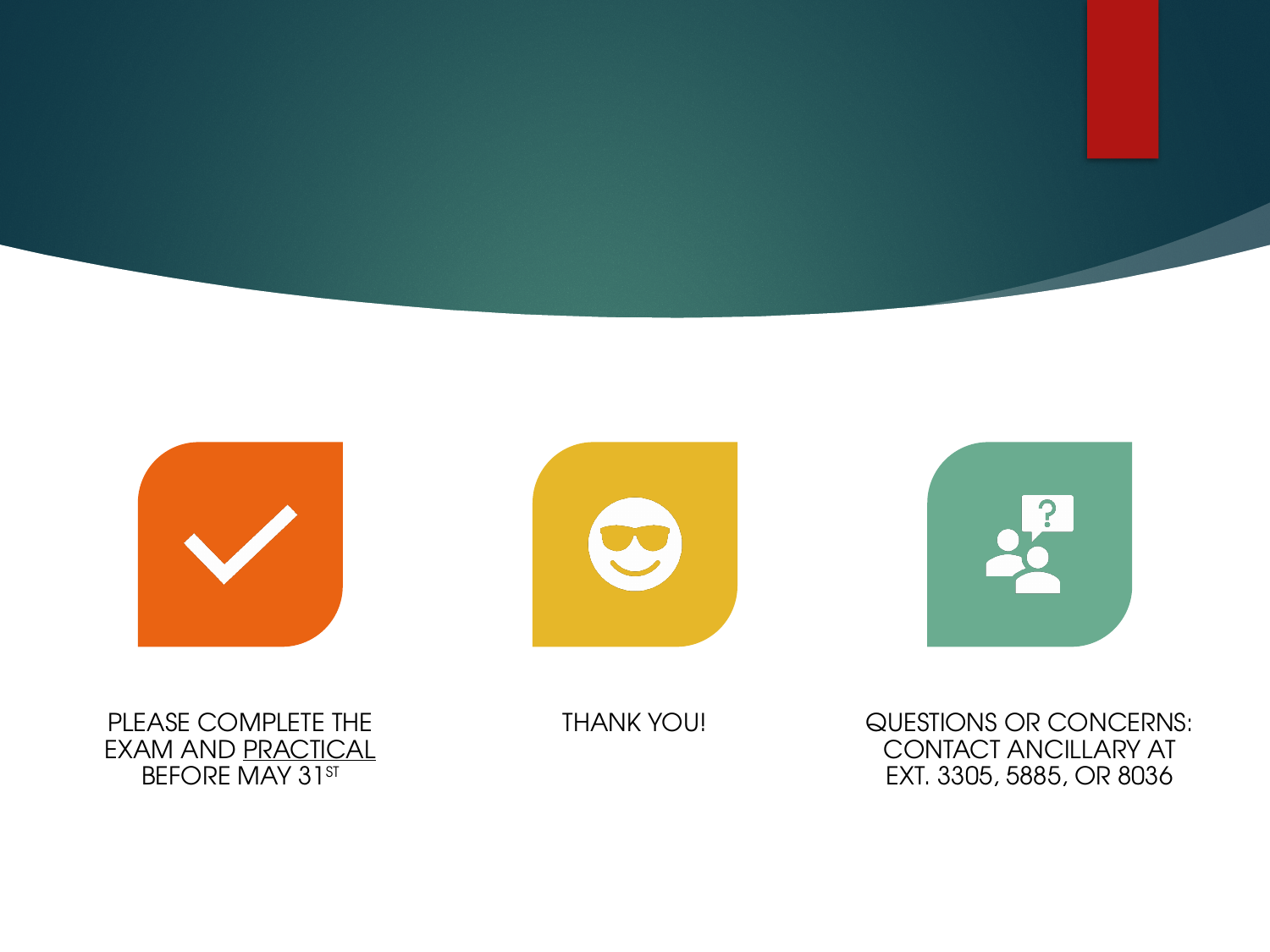

Please complete the exam and practical before May 31st
Thank you!
Questions or concerns: contact Ancillary at ext. 3305, 5885, or 8036